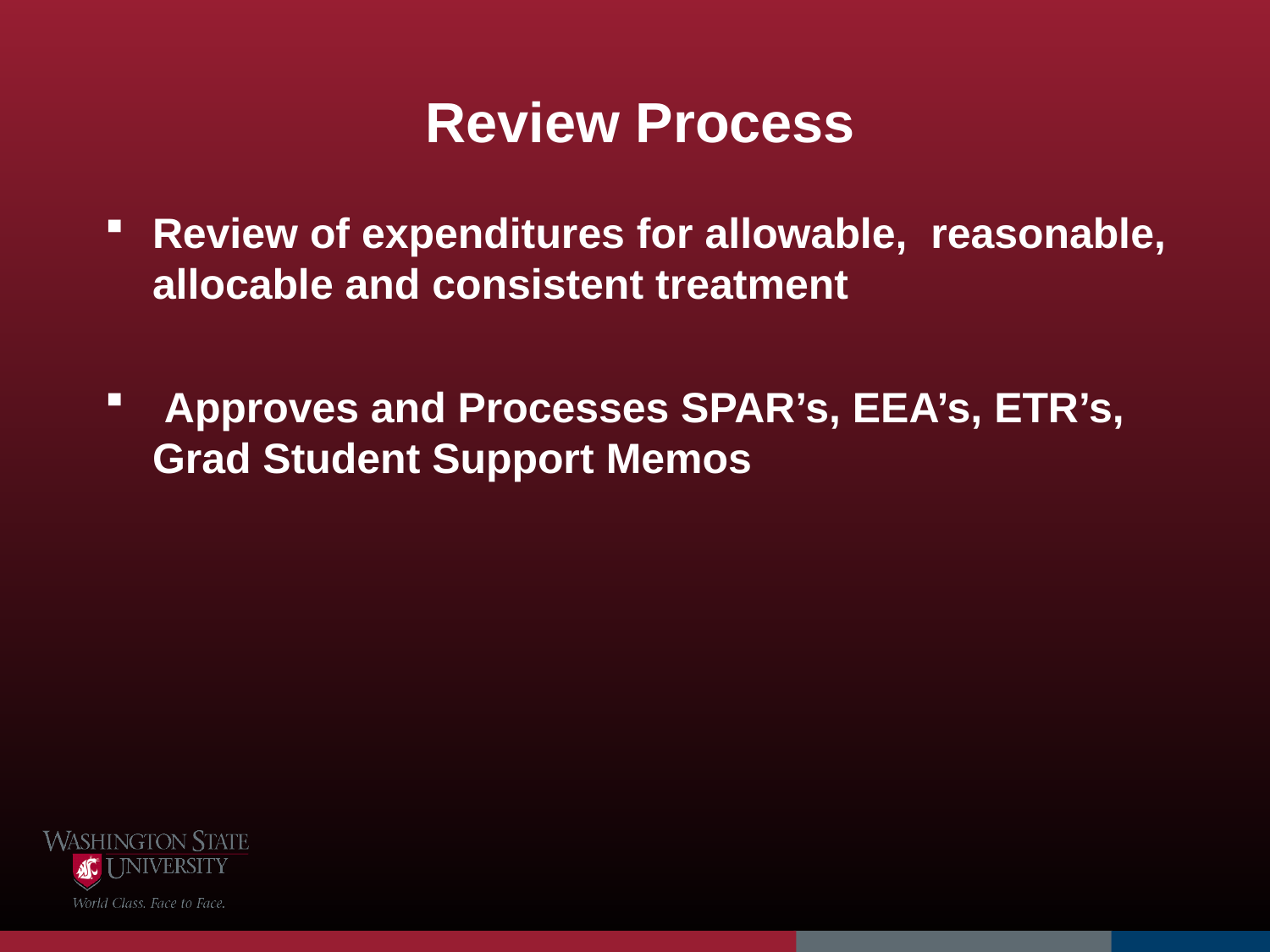

# Review Process
Review of expenditures for allowable,  reasonable, allocable and consistent treatment

 Approves and Processes SPAR’s, EEA’s, ETR’s, Grad Student Support Memos